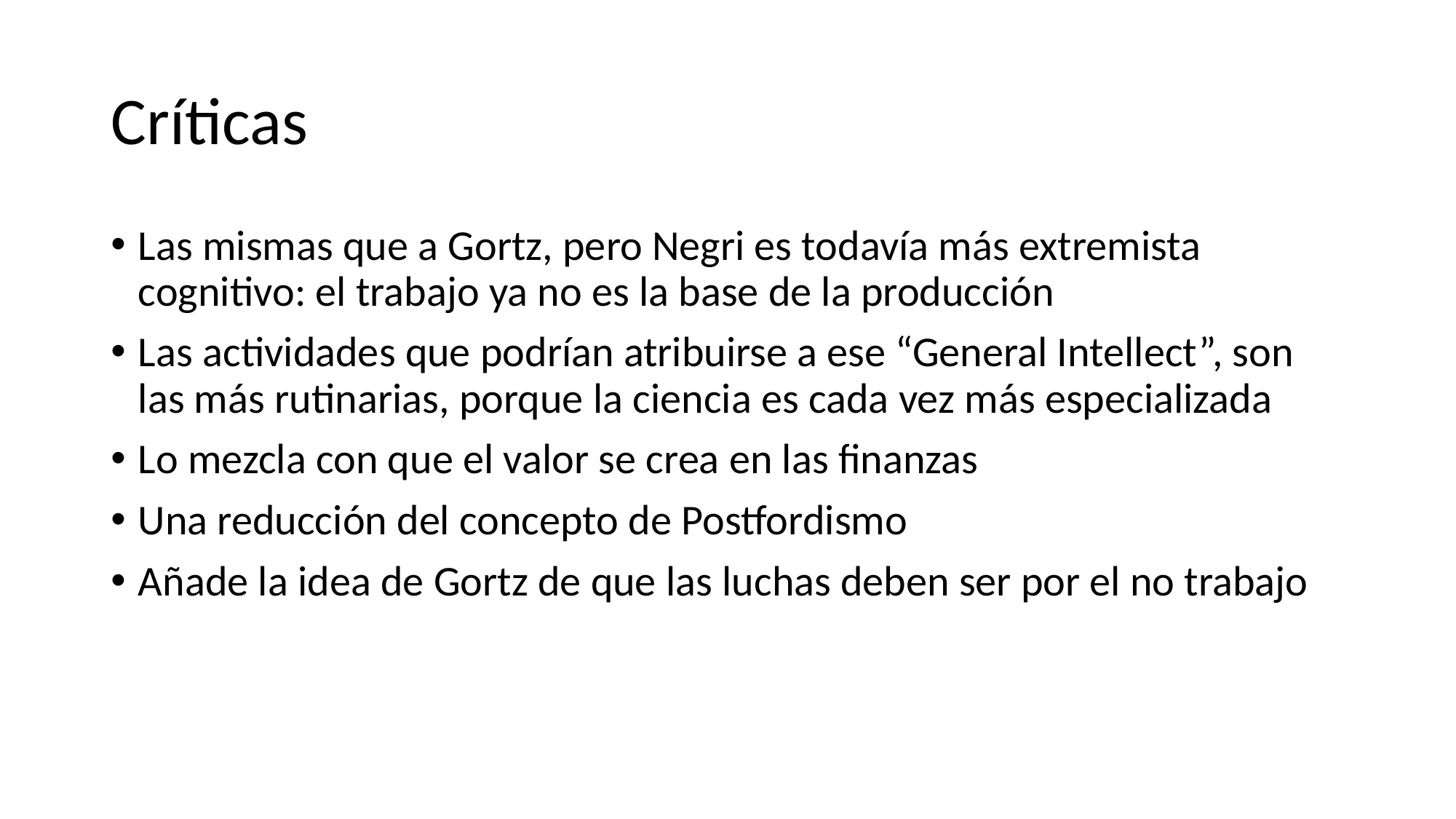

# Críticas
Las mismas que a Gortz, pero Negri es todavía más extremista cognitivo: el trabajo ya no es la base de la producción
Las actividades que podrían atribuirse a ese “General Intellect”, son las más rutinarias, porque la ciencia es cada vez más especializada
Lo mezcla con que el valor se crea en las finanzas
Una reducción del concepto de Postfordismo
Añade la idea de Gortz de que las luchas deben ser por el no trabajo